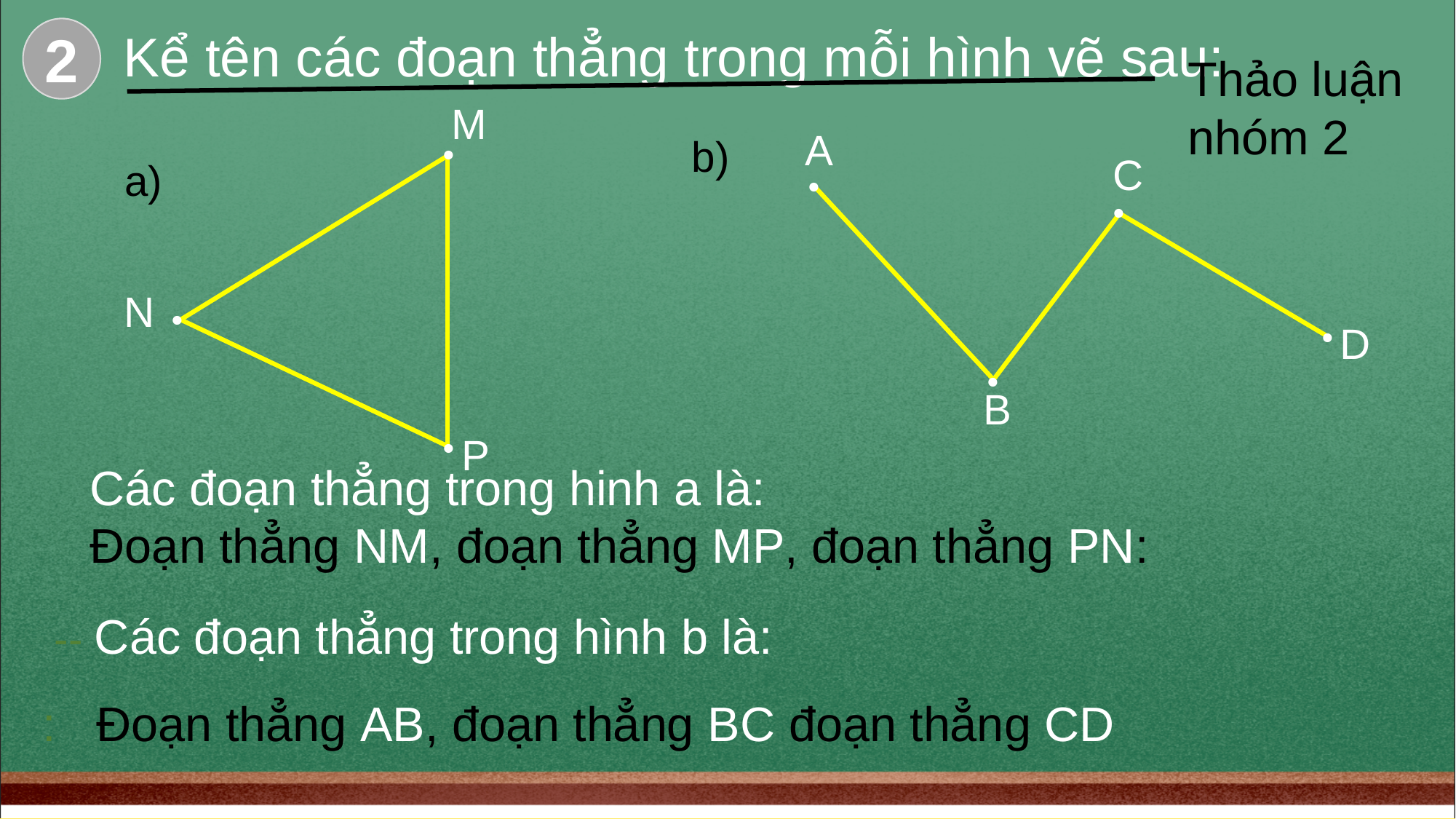

Kể tên các đoạn thẳng trong mỗi hình vẽ sau:
2
Thảo luận nhóm 2
M
.
.
N
.
P
A
.
C
.
.
D
.
B
a)
b)
Các đoạn thẳng trong hinh a là:
Đoạn thẳng NM, đoạn thẳng MP, đoạn thẳng PN:

 -- Các đoạn thẳng trong hình b là:
:   Đoạn thẳng AB, đoạn thẳng BC đoạn thẳng CD